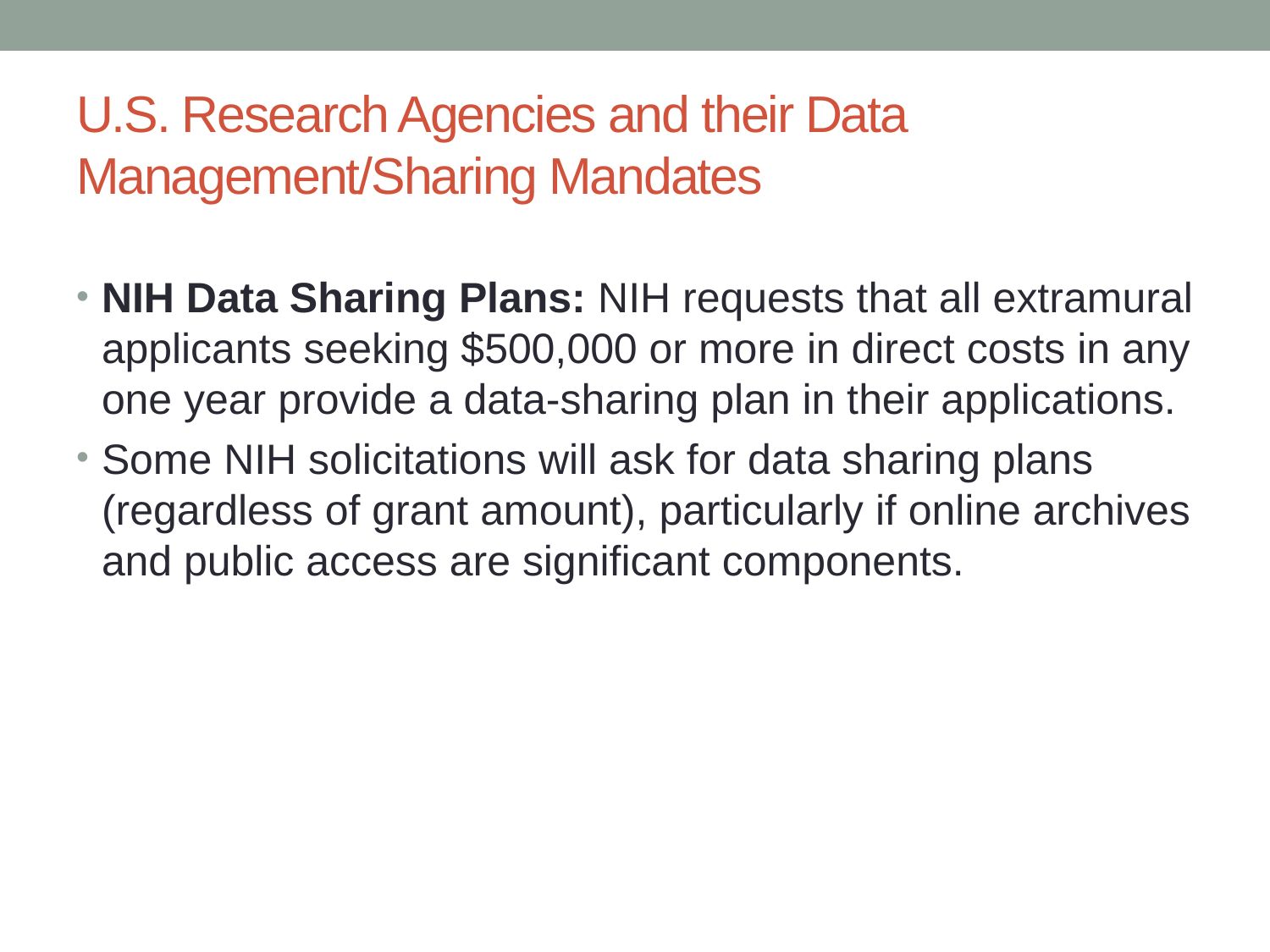

# U.S. Research Agencies and their Data Management/Sharing Mandates
NIH Data Sharing Plans: NIH requests that all extramural applicants seeking $500,000 or more in direct costs in any one year provide a data-sharing plan in their applications.
Some NIH solicitations will ask for data sharing plans (regardless of grant amount), particularly if online archives and public access are significant components.